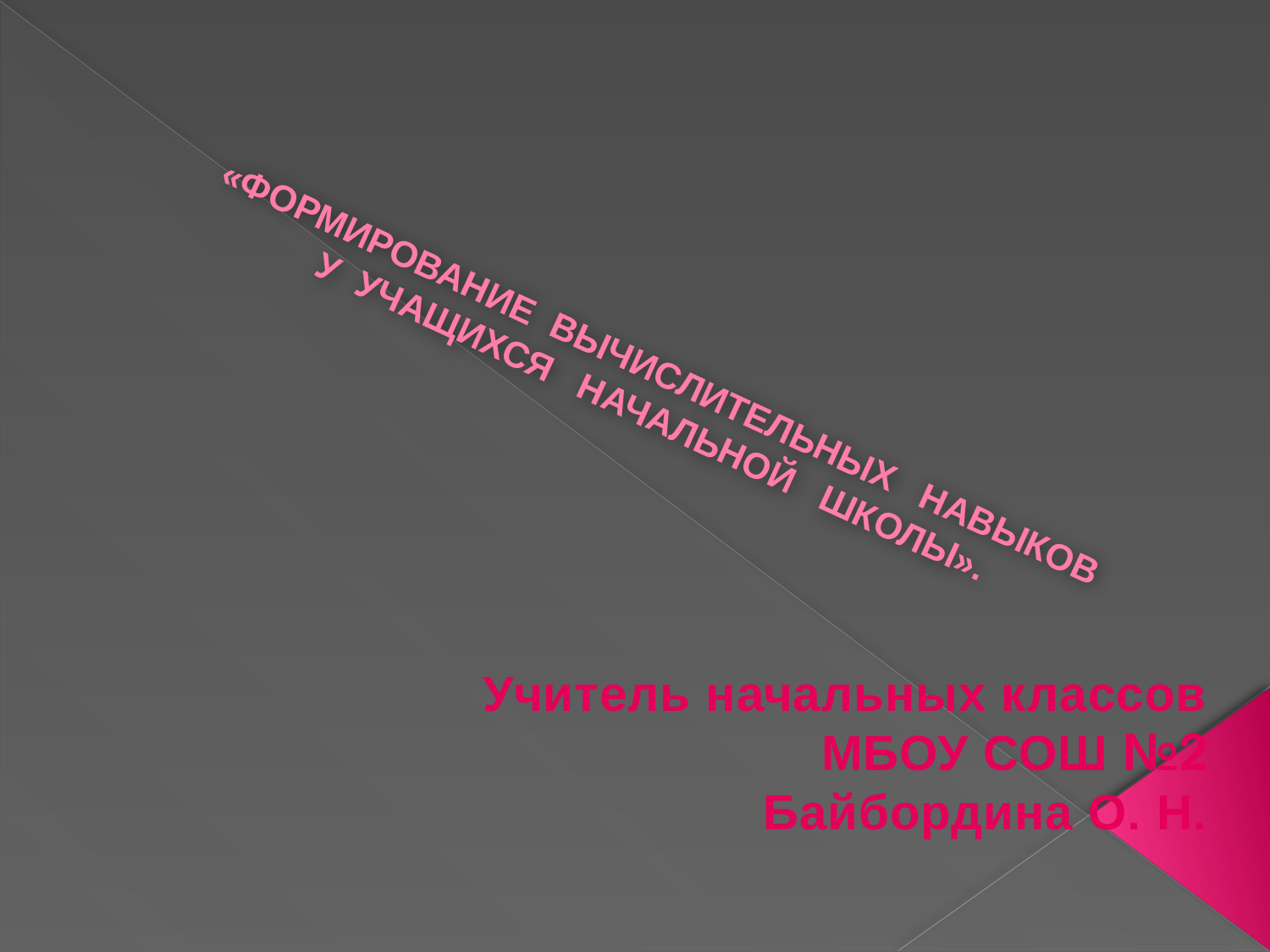

# «ФОРМИРОВАНИЕ  ВЫЧИСЛИТЕЛЬНЫХ   НАВЫКОВ У  УЧАЩИХСЯ   НАЧАЛЬНОЙ   ШКОЛЫ».
Учитель начальных классов
МБОУ СОШ №2
Байбордина О. Н.